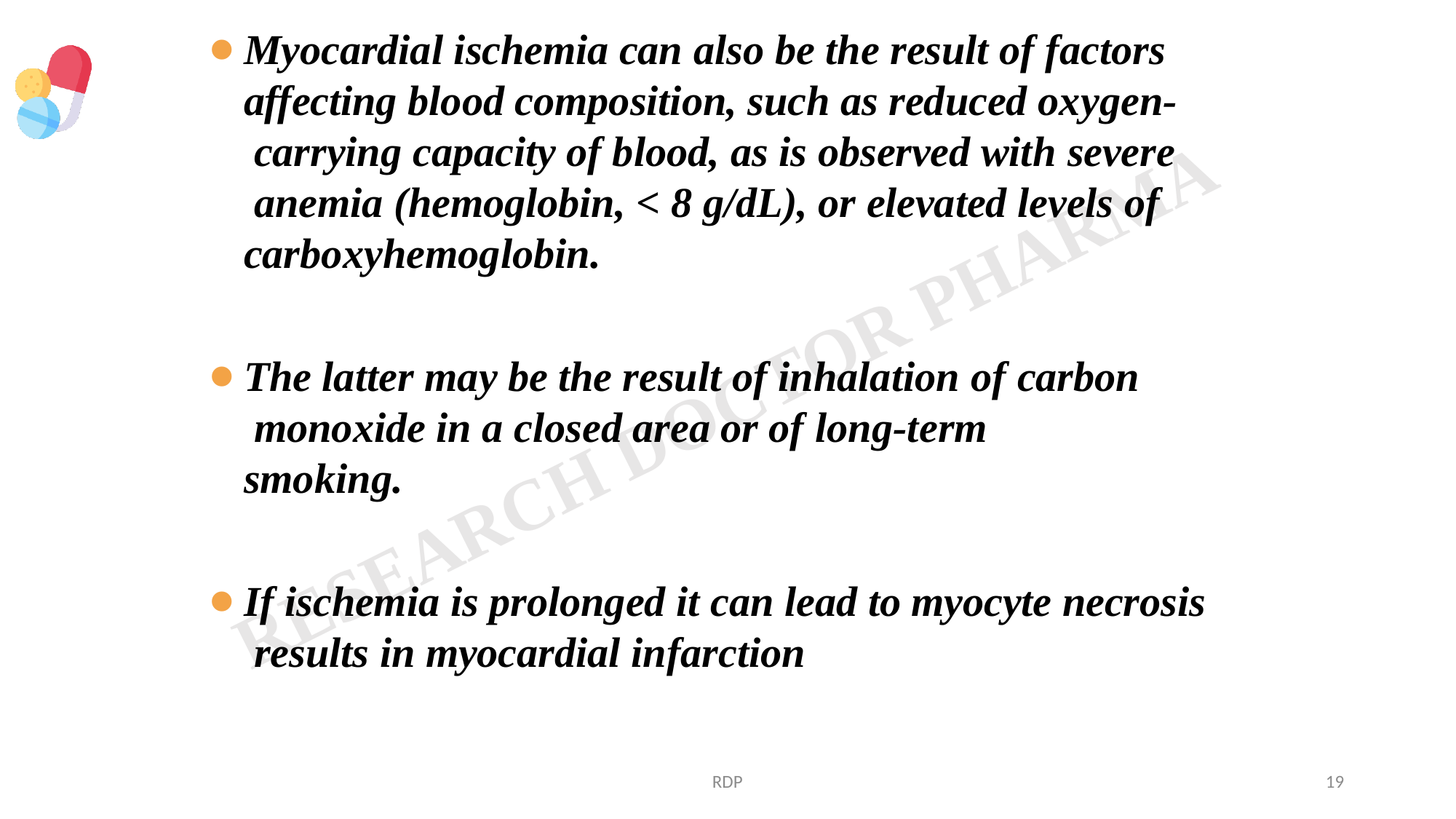

Myocardial ischemia can also be the result of factors  affecting blood composition, such as reduced oxygen-  carrying capacity of blood, as is observed with severe  anemia (hemoglobin, < 8 g/dL), or elevated levels of  carboxyhemoglobin.

The latter may be the result of inhalation of carbon  monoxide in a closed area or of long-term smoking.

If ischemia is prolonged it can lead to myocyte necrosis  results in myocardial infarction.
RDP
19